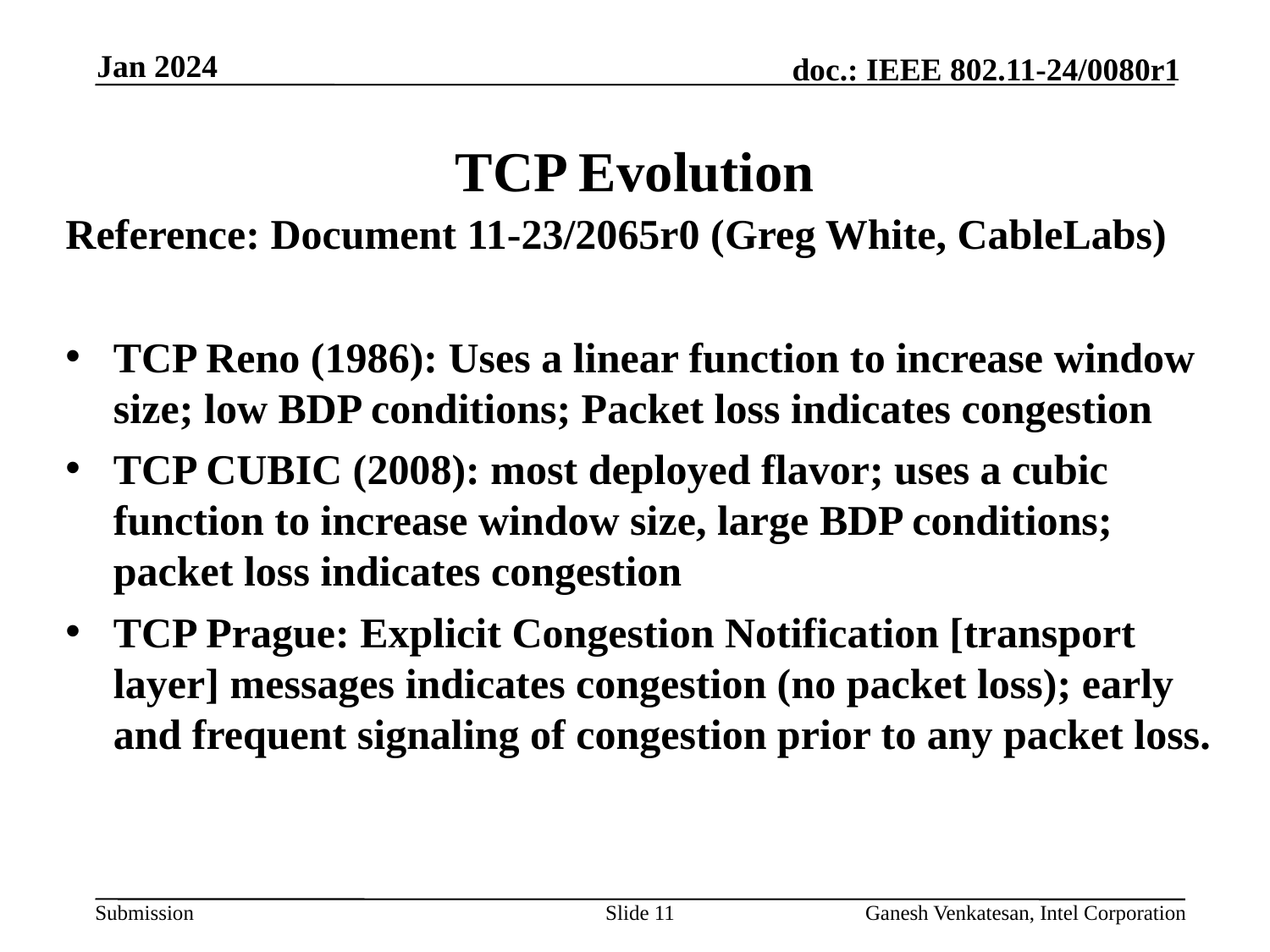

Jan 2024
# TCP Evolution
Reference: Document 11-23/2065r0 (Greg White, CableLabs)

TCP Reno (1986): Uses a linear function to increase window size; low BDP conditions; Packet loss indicates congestion
TCP CUBIC (2008): most deployed flavor; uses a cubic function to increase window size, large BDP conditions; packet loss indicates congestion
TCP Prague: Explicit Congestion Notification [transport layer] messages indicates congestion (no packet loss); early and frequent signaling of congestion prior to any packet loss.

Slide 11
Ganesh Venkatesan, Intel Corporation